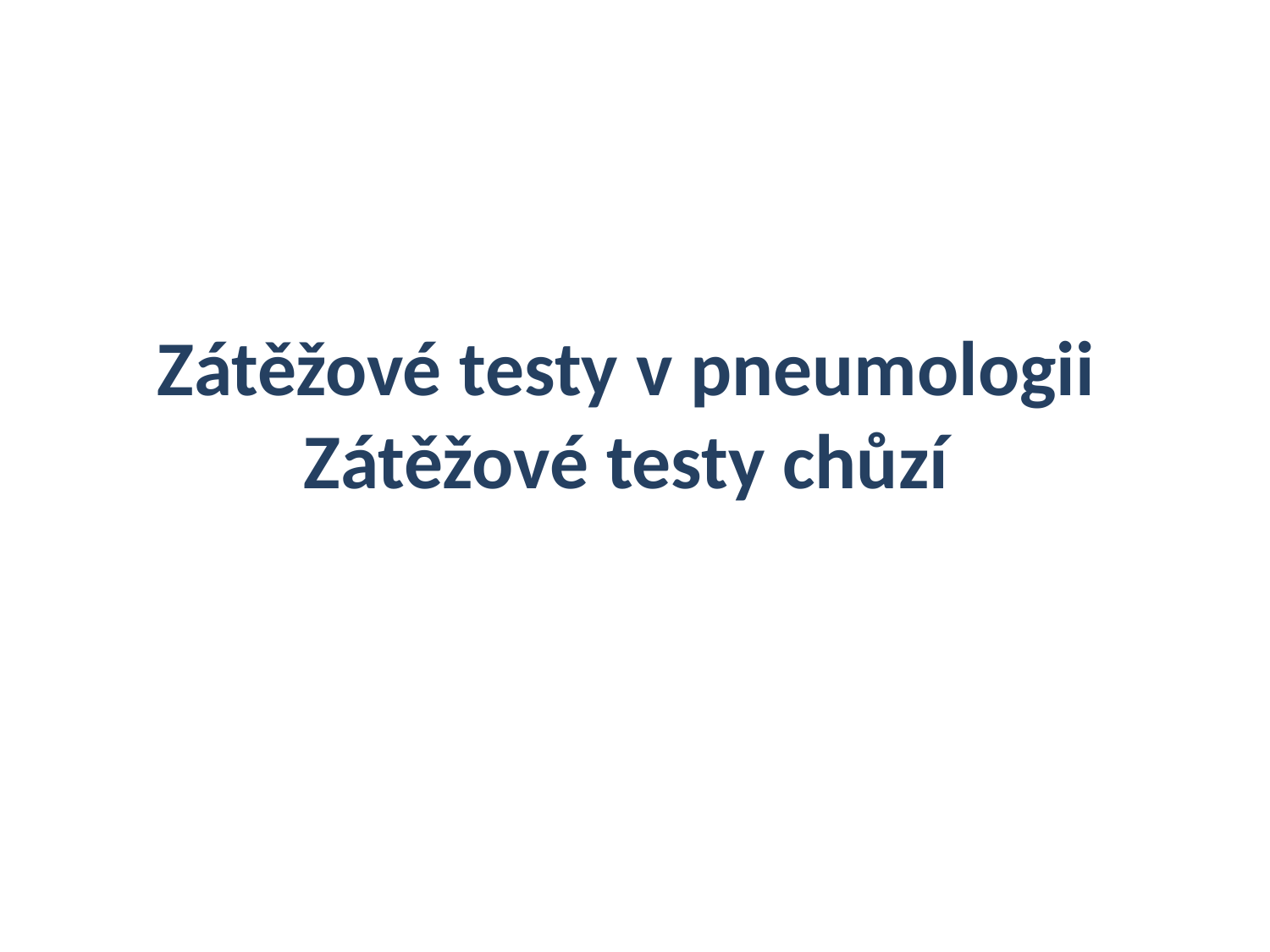

# Zátěžové testy v pneumologii Zátěžové testy chůzí